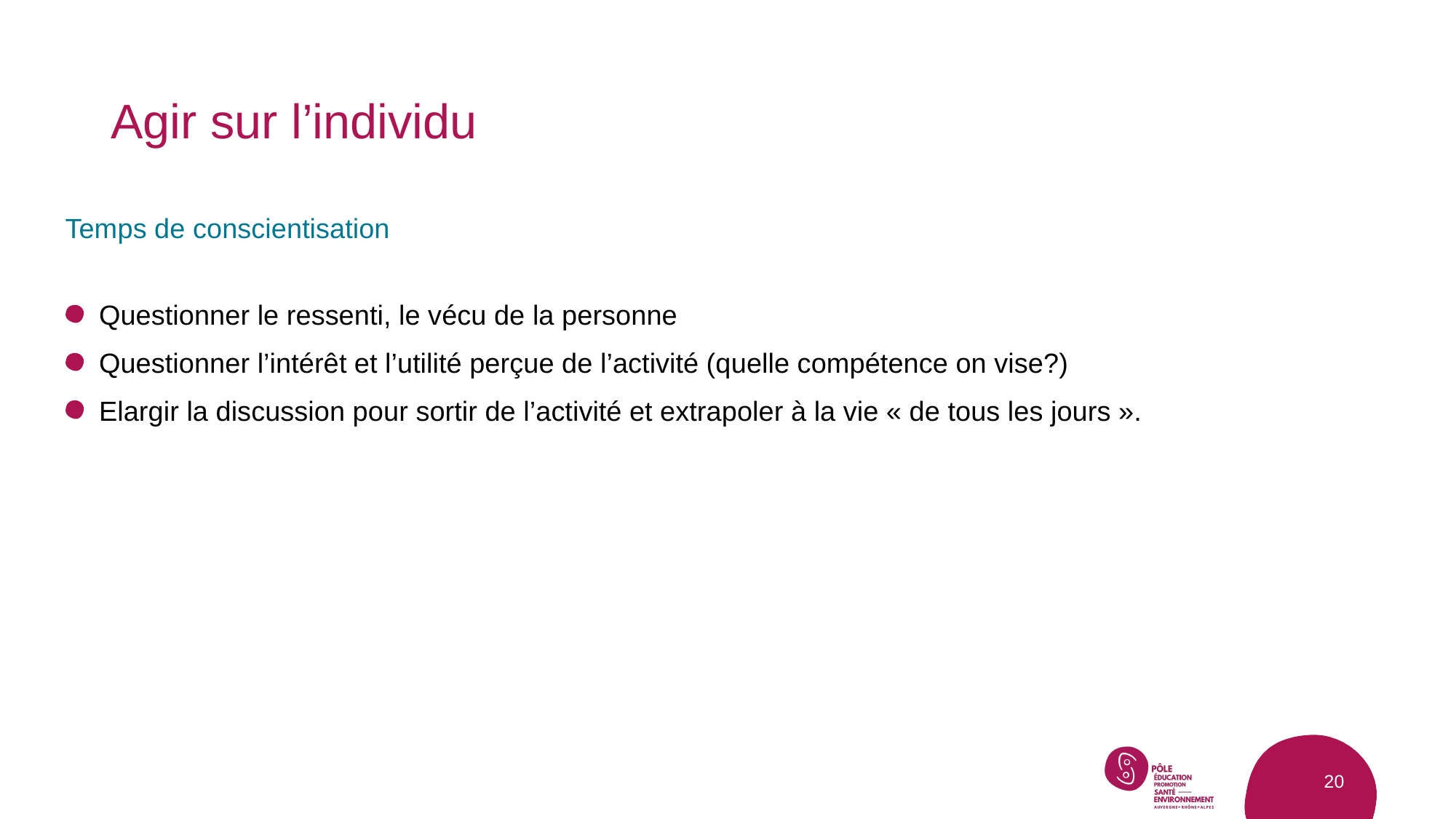

# Agir sur l’individu
Temps de conscientisation

Questionner le ressenti, le vécu de la personne
Questionner l’intérêt et l’utilité perçue de l’activité (quelle compétence on vise?)
Elargir la discussion pour sortir de l’activité et extrapoler à la vie « de tous les jours ».

20